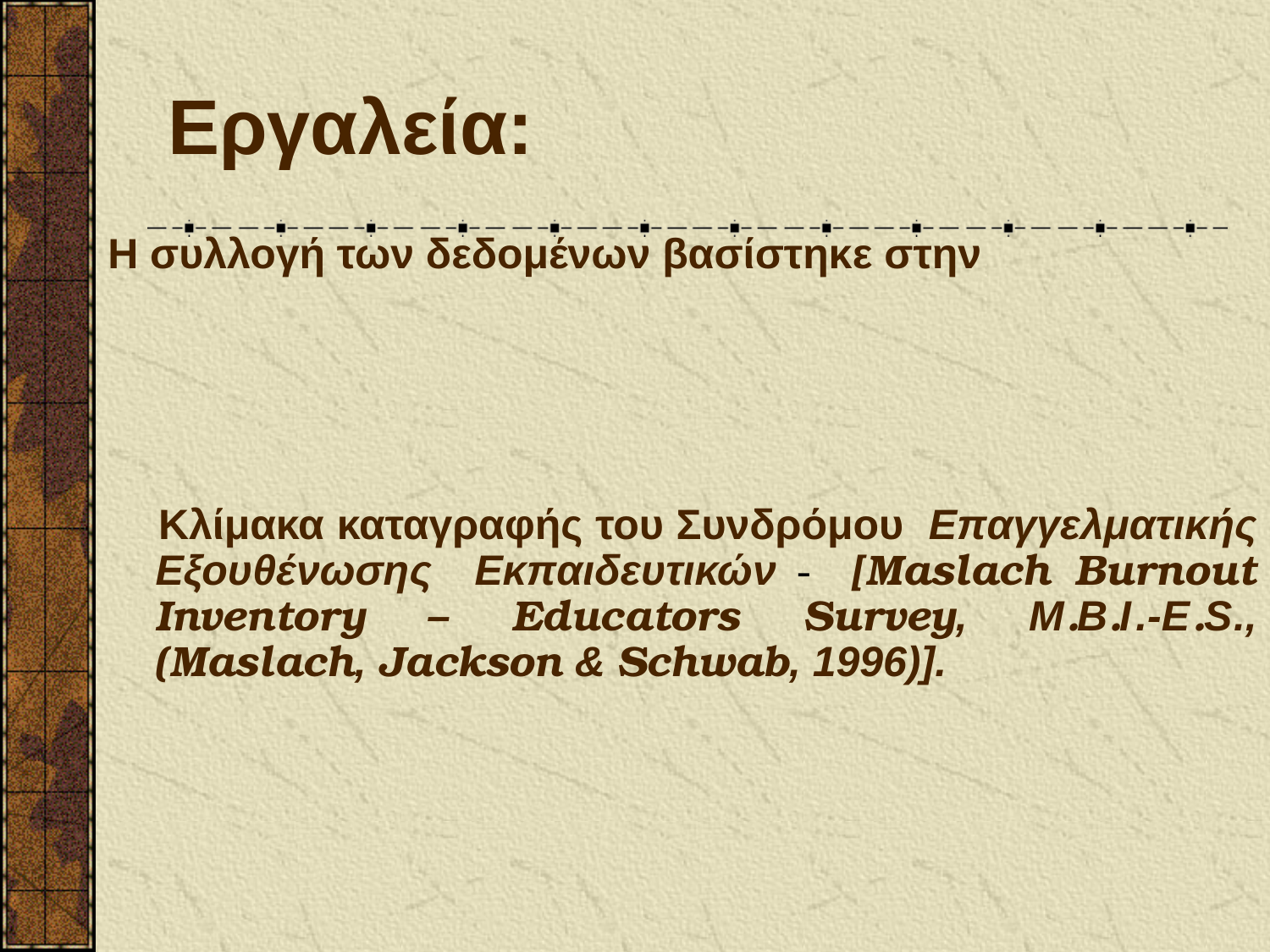

# Εργαλεία:
Η συλλογή των δεδομένων βασίστηκε στην

    Κλίμακα καταγραφής του Συνδρόμου  Επαγγελματικής Εξουθένωσης  Εκπαιδευτικών -  [Maslach Burnout Inventory – Educators Survey, M.B.I.-E.S., (Maslach, Jackson & Schwab, 1996)].